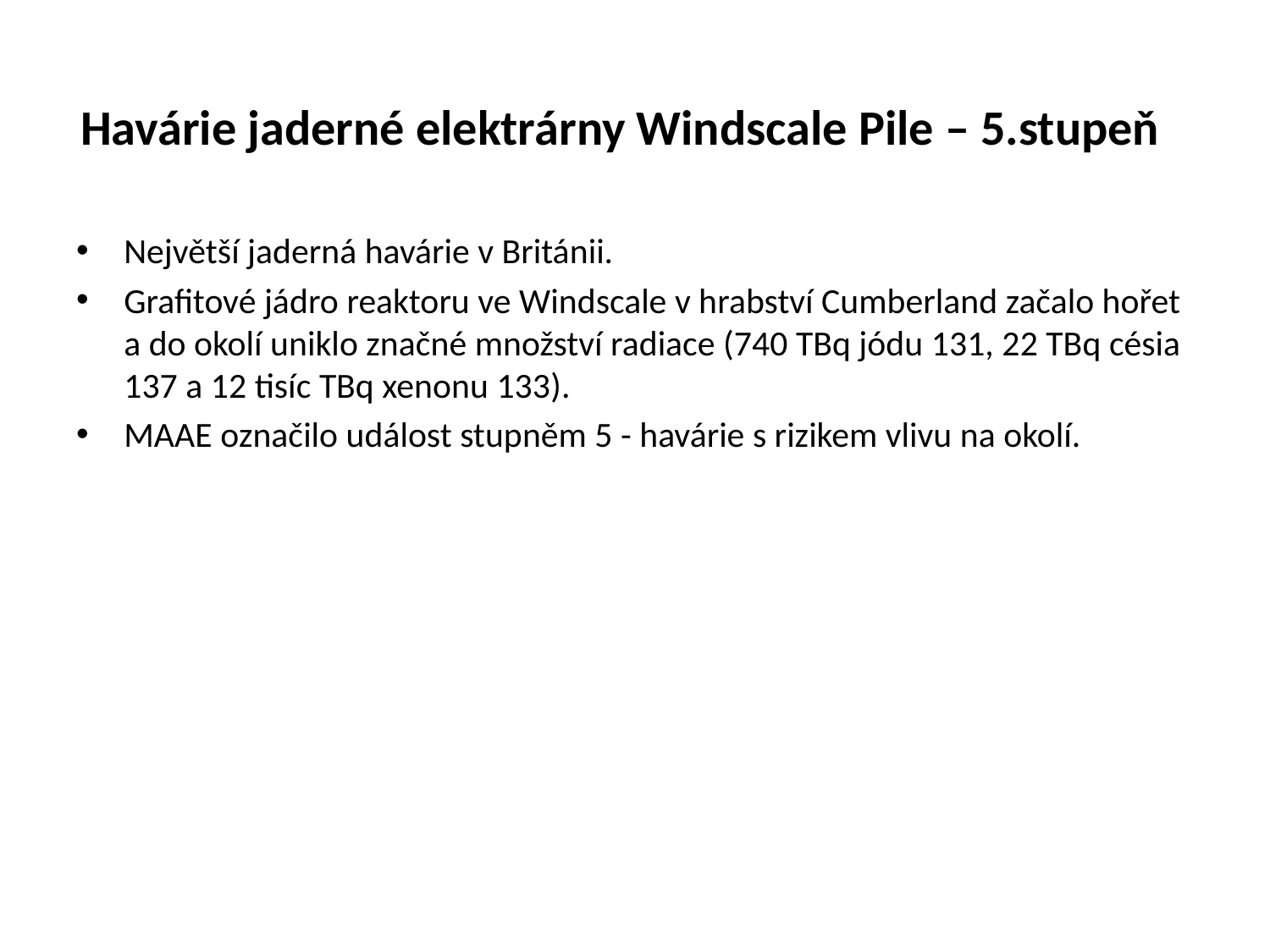

# Havárie jaderné elektrárny Windscale Pile – 5.stupeň
Největší jaderná havárie v Británii.
Grafitové jádro reaktoru ve Windscale v hrabství Cumberland začalo hořet a do okolí uniklo značné množství radiace (740 TBq jódu 131, 22 TBq césia 137 a 12 tisíc TBq xenonu 133).
MAAE označilo událost stupněm 5 - havárie s rizikem vlivu na okolí.